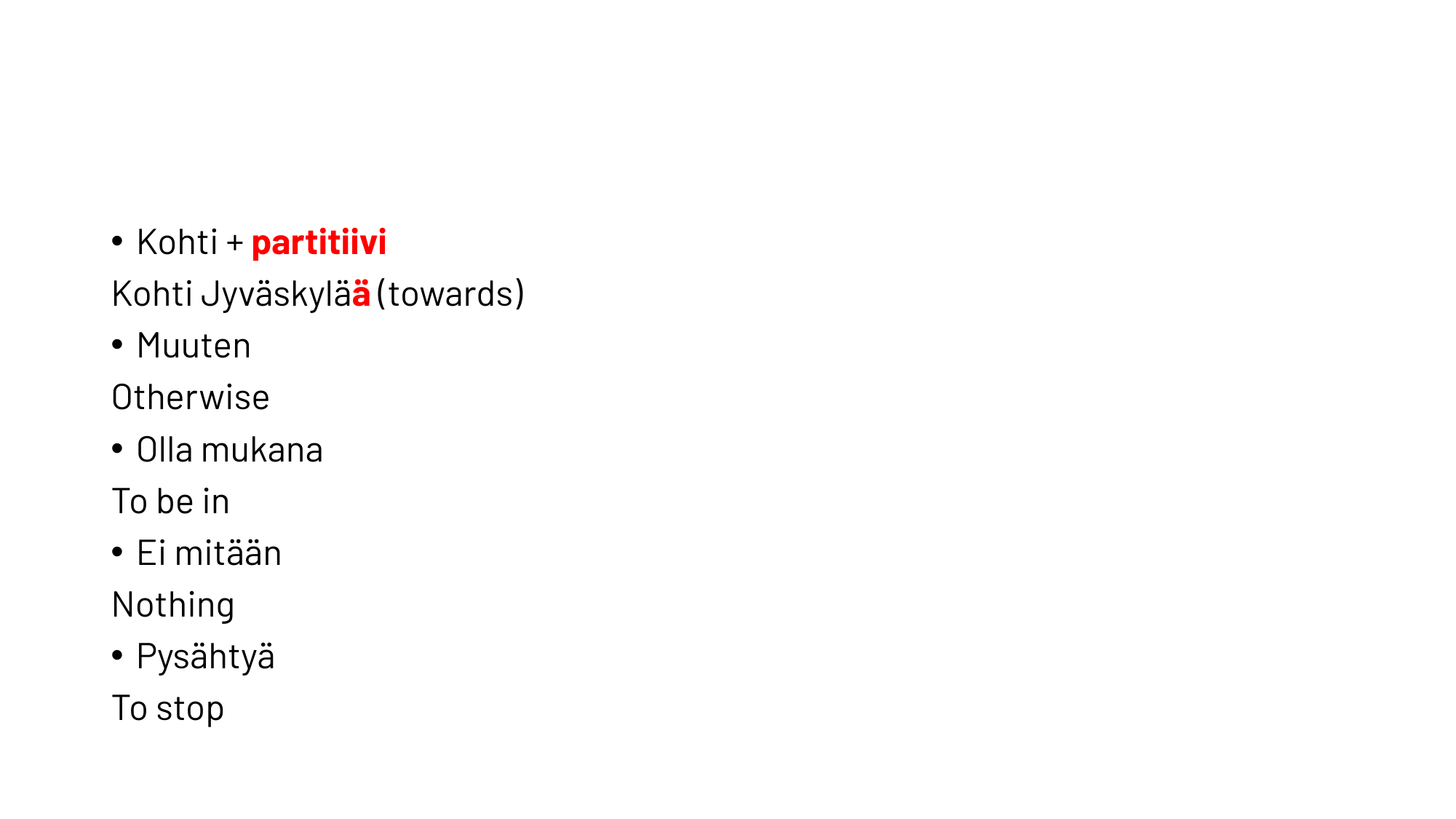

#
Kohti + partitiivi
Kohti Jyväskylää (towards)
Muuten
Otherwise
Olla mukana
To be in
Ei mitään
Nothing
Pysähtyä
To stop